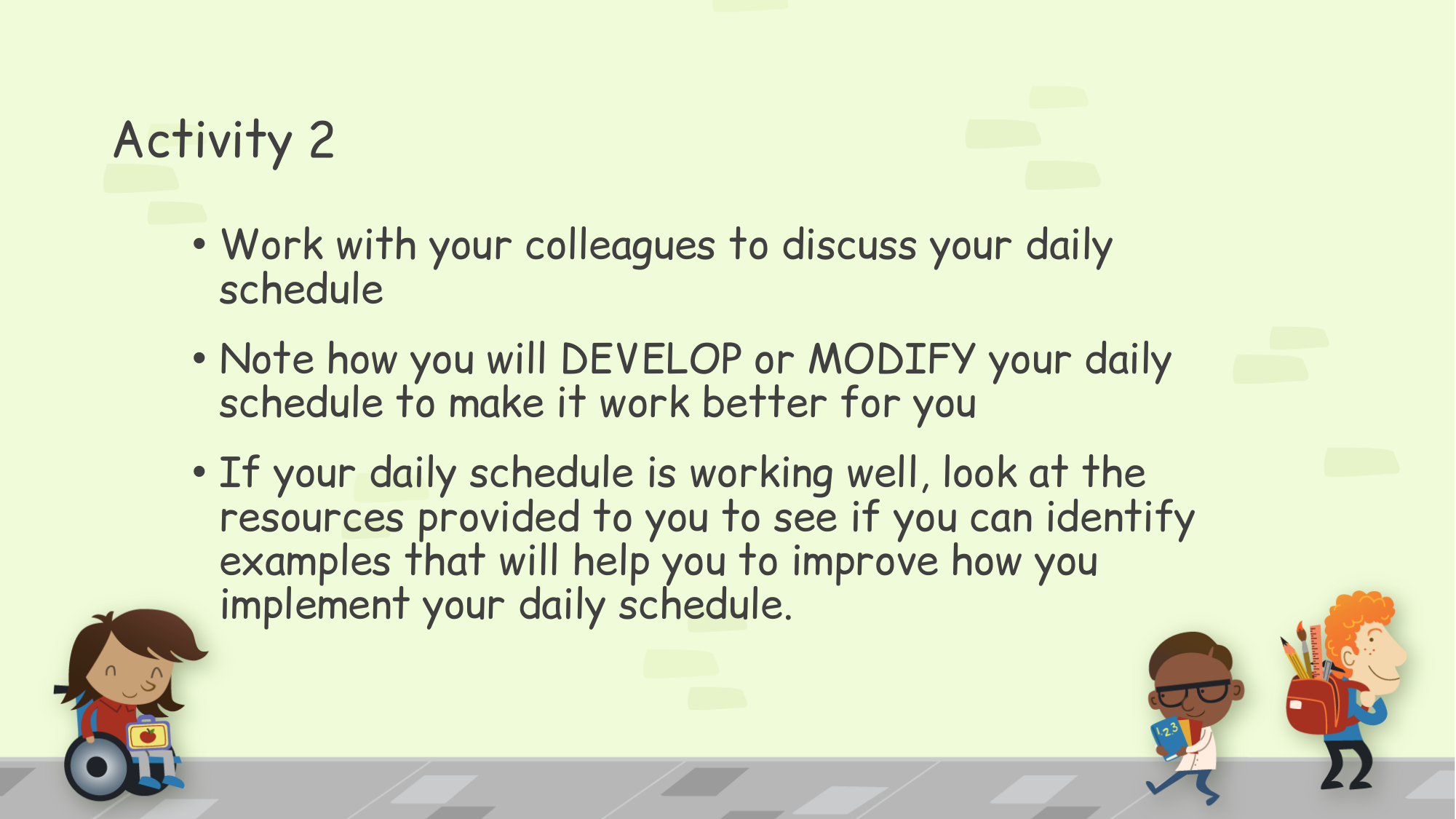

# Activity 2
Work with your colleagues to discuss your daily schedule
Note how you will DEVELOP or MODIFY your daily schedule to make it work better for you
If your daily schedule is working well, look at the resources provided to you to see if you can identify examples that will help you to improve how you implement your daily schedule.